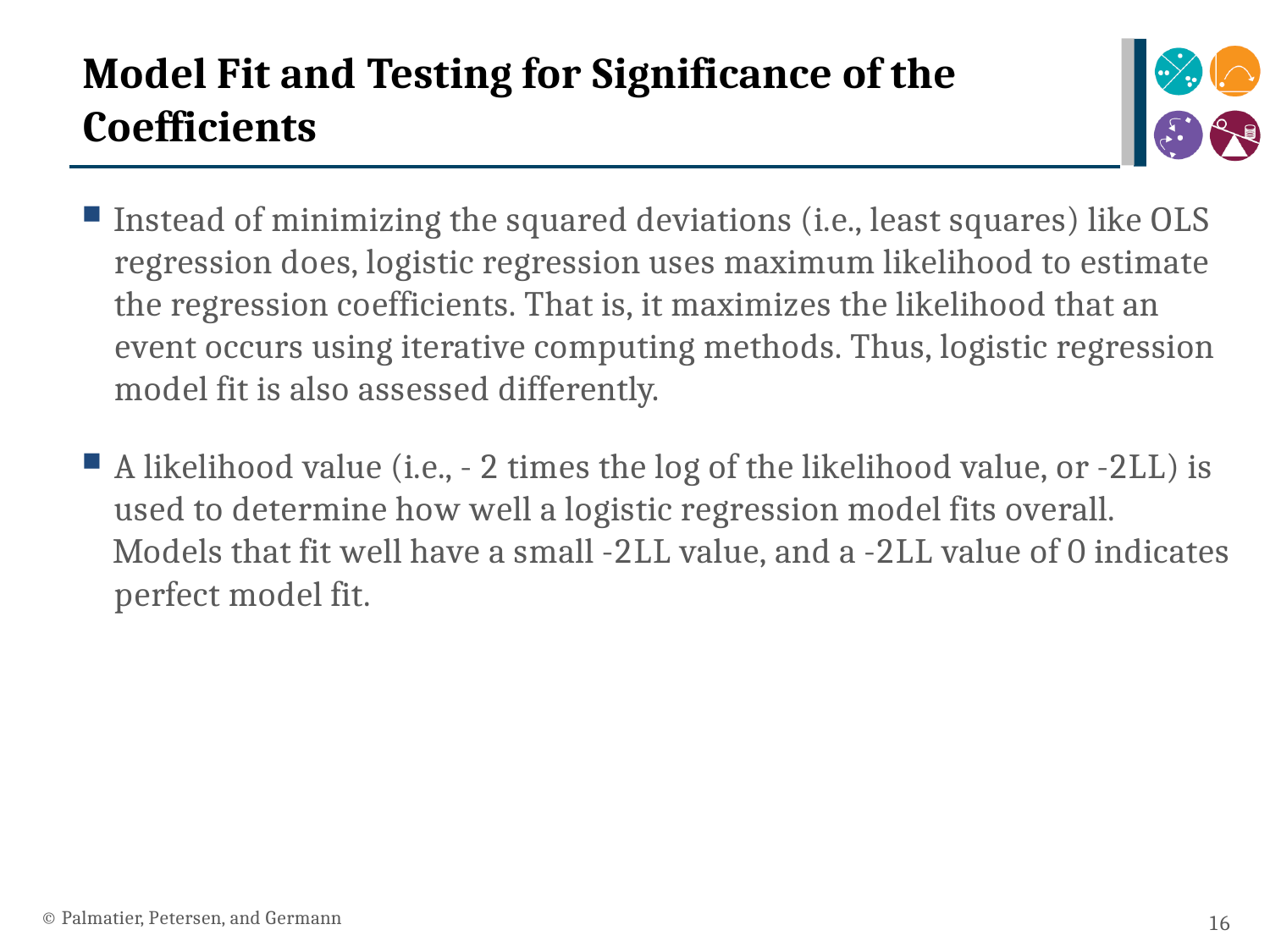

# Model Fit and Testing for Significance of the Coefficients
Instead of minimizing the squared deviations (i.e., least squares) like OLS regression does, logistic regression uses maximum likelihood to estimate the regression coefficients. That is, it maximizes the likelihood that an event occurs using iterative computing methods. Thus, logistic regression model fit is also assessed differently.
A likelihood value (i.e., - 2 times the log of the likelihood value, or -2LL) is used to determine how well a logistic regression model fits overall. Models that fit well have a small -2LL value, and a -2LL value of 0 indicates perfect model fit.
© Palmatier, Petersen, and Germann
16